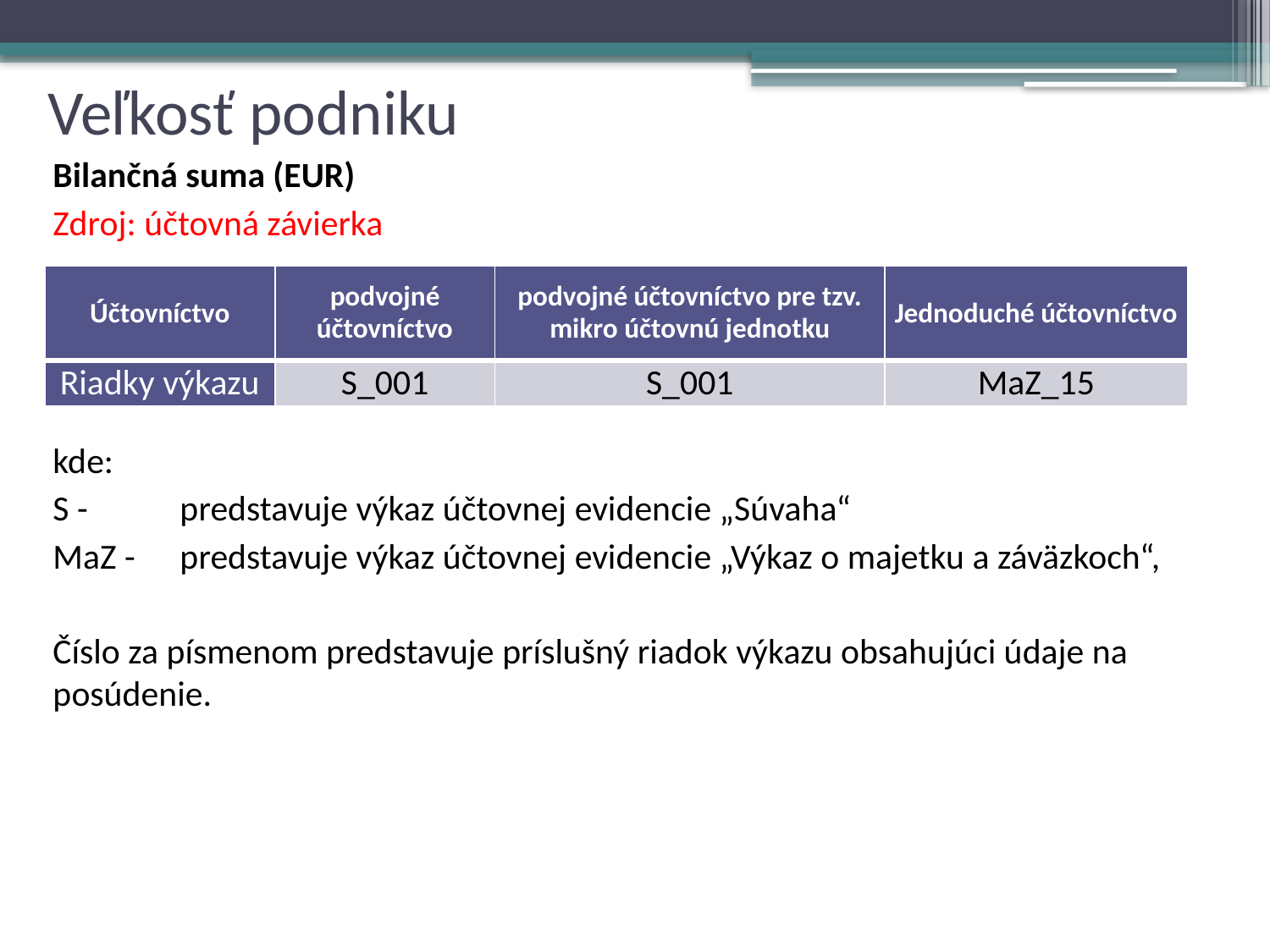

# Veľkosť podniku
Bilančná suma (EUR)
Zdroj: účtovná závierka

kde:
S - 	predstavuje výkaz účtovnej evidencie „Súvaha“
MaZ - 	predstavuje výkaz účtovnej evidencie „Výkaz o majetku a záväzkoch“,

Číslo za písmenom predstavuje príslušný riadok výkazu obsahujúci údaje na posúdenie.
| Účtovníctvo | podvojné účtovníctvo | podvojné účtovníctvo pre tzv. mikro účtovnú jednotku | Jednoduché účtovníctvo |
| --- | --- | --- | --- |
| Riadky výkazu | S\_001 | S\_001 | MaZ\_15 |